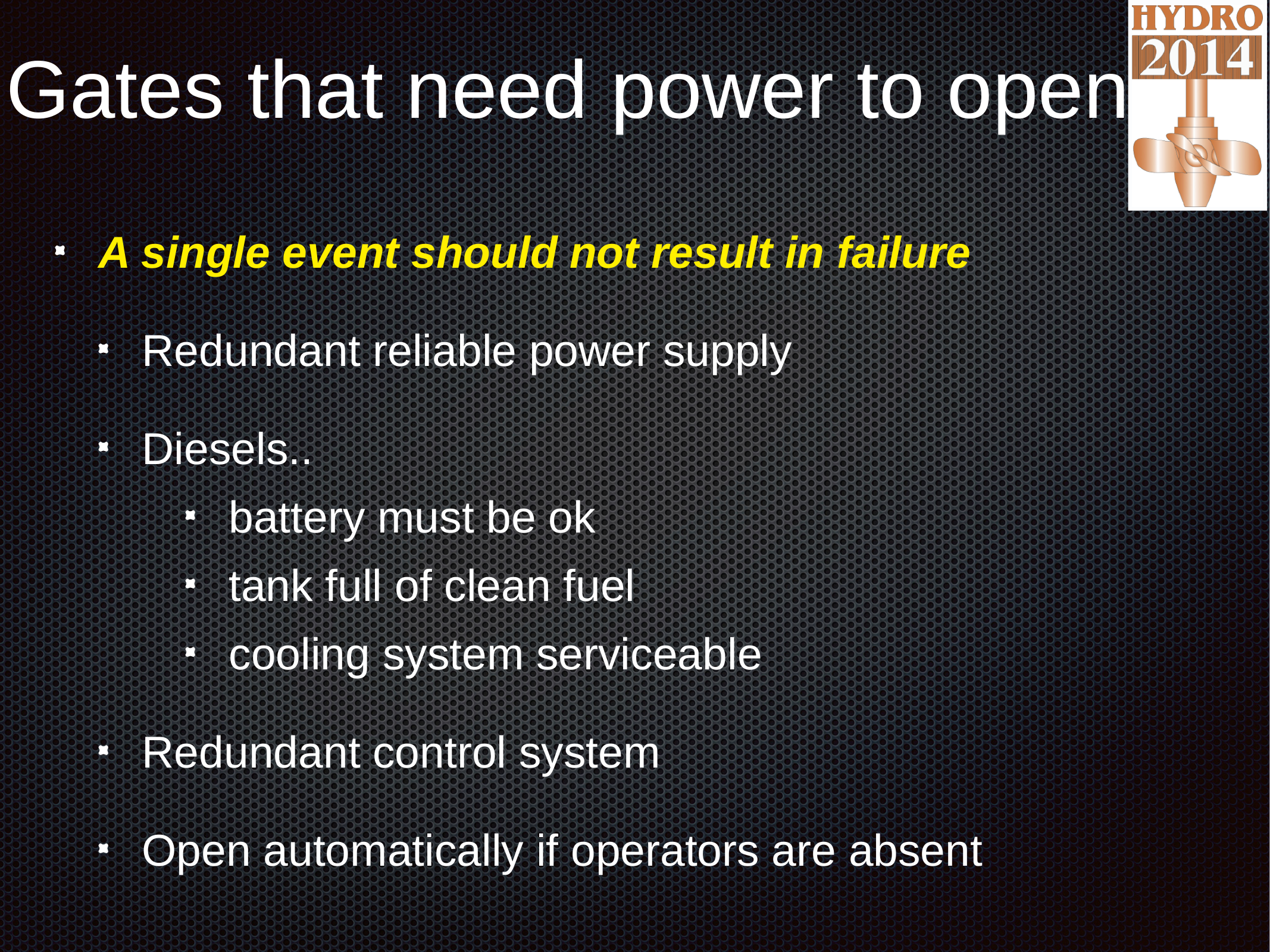

# Gates that need power to open
A single event should not result in failure
Redundant reliable power supply
Diesels..
battery must be ok
tank full of clean fuel
cooling system serviceable
Redundant control system
Open automatically if operators are absent